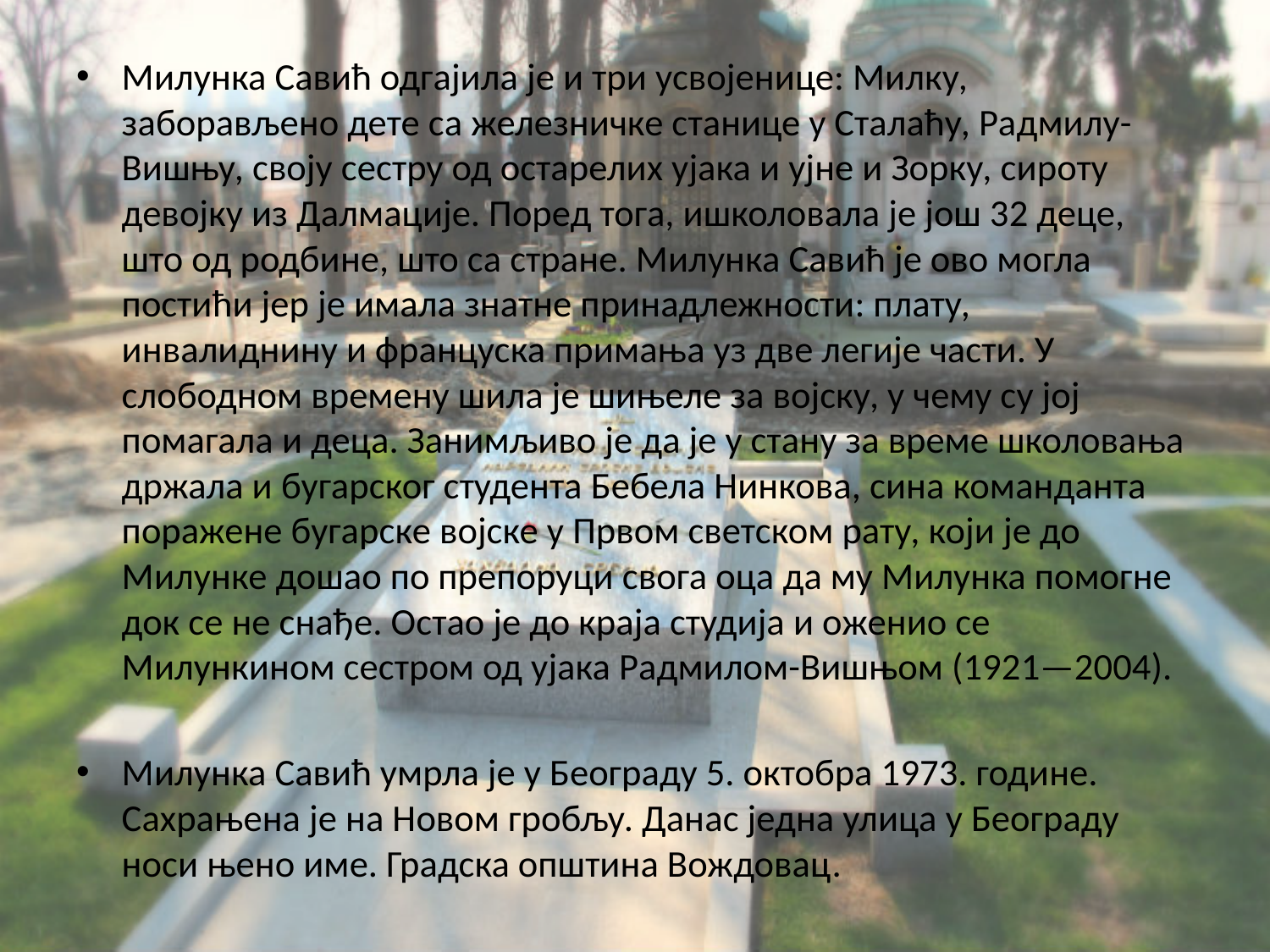

Милунка Савић одгајила је и три усвојенице: Милку, заборављено дете са железничке станице у Сталаћу, Радмилу-Вишњу, своју сестру од остарелих ујака и ујне и Зорку, сироту девојку из Далмације. Поред тога, ишколовала је још 32 деце, што од родбине, што са стране. Милунка Савић је ово могла постићи јер је имала знатне принадлежности: плату, инвалиднину и француска примања уз две легије части. У слободном времену шила је шињеле за војску, у чему су јој помагала и деца. Занимљиво је да је у стану за време школовања држала и бугарског студента Бебела Нинкова, сина команданта поражене бугарске војске у Првом светском рату, који је до Милунке дошао по препоруци свога оца да му Милунка помогне док се не снађе. Остао је до краја студија и оженио се Милункином сестром од ујака Радмилом-Вишњом (1921—2004).

Милунка Савић умрла је у Београду 5. октобра 1973. године. Сахрањена је на Новом гробљу. Данас једна улица у Београду носи њено име. Градска општина Вождовац.